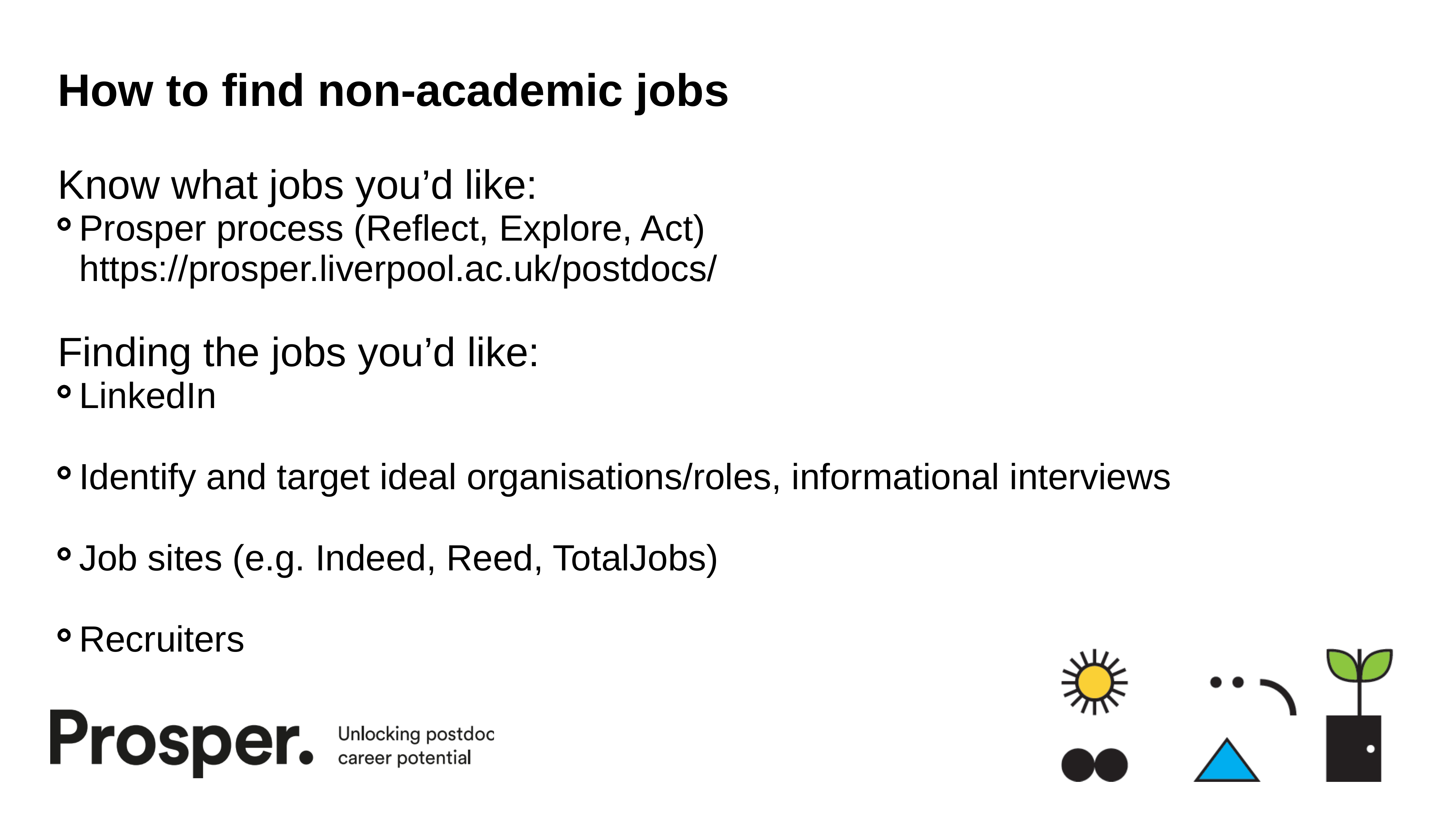

# How to find non-academic jobs
Know what jobs you’d like:
Prosper process (Reflect, Explore, Act)
https://prosper.liverpool.ac.uk/postdocs/

Finding the jobs you’d like:
LinkedIn

Identify and target ideal organisations/roles, informational interviews

Job sites (e.g. Indeed, Reed, TotalJobs)

Recruiters